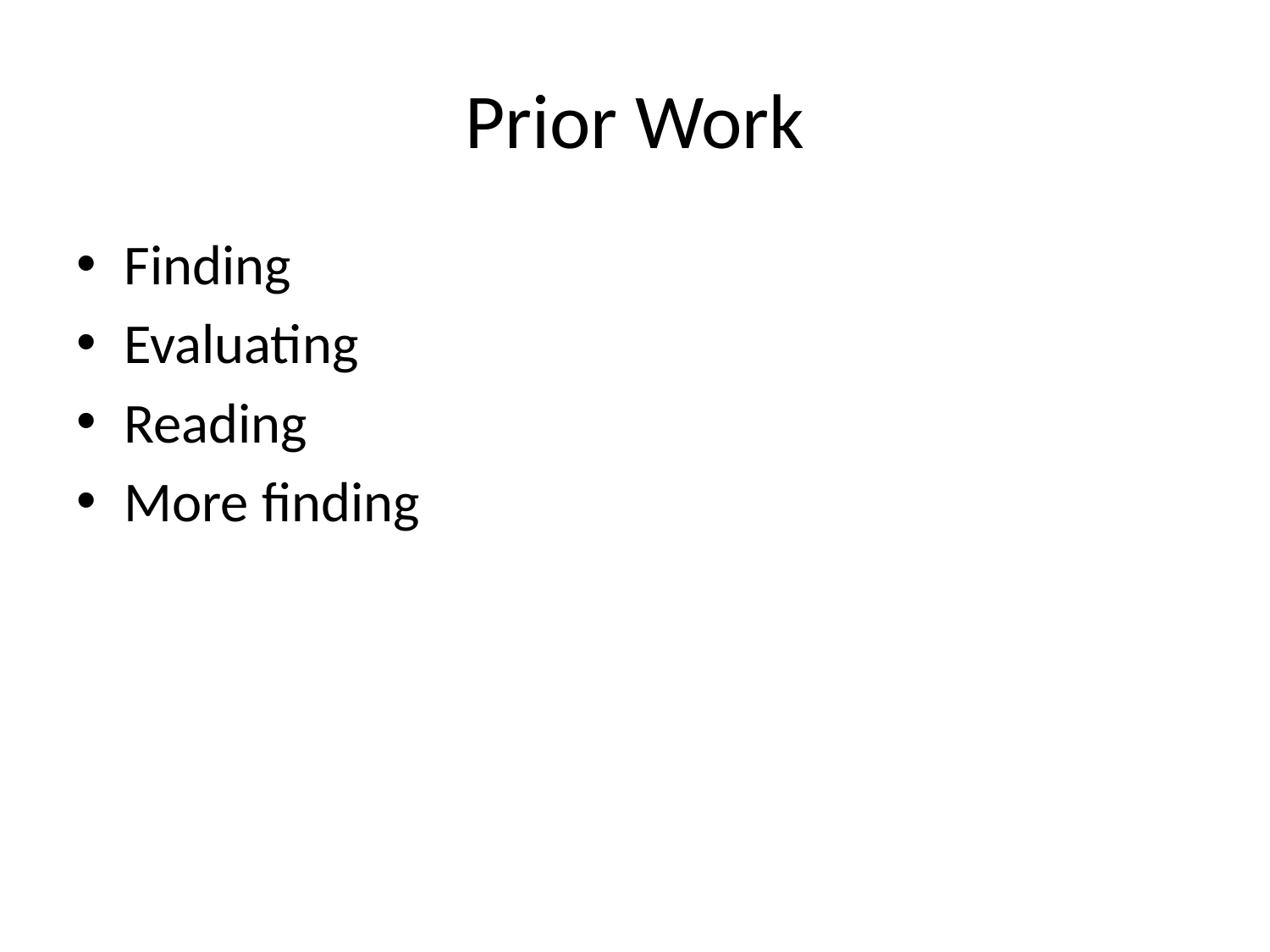

# Prior Work
Finding
Evaluating
Reading
More finding